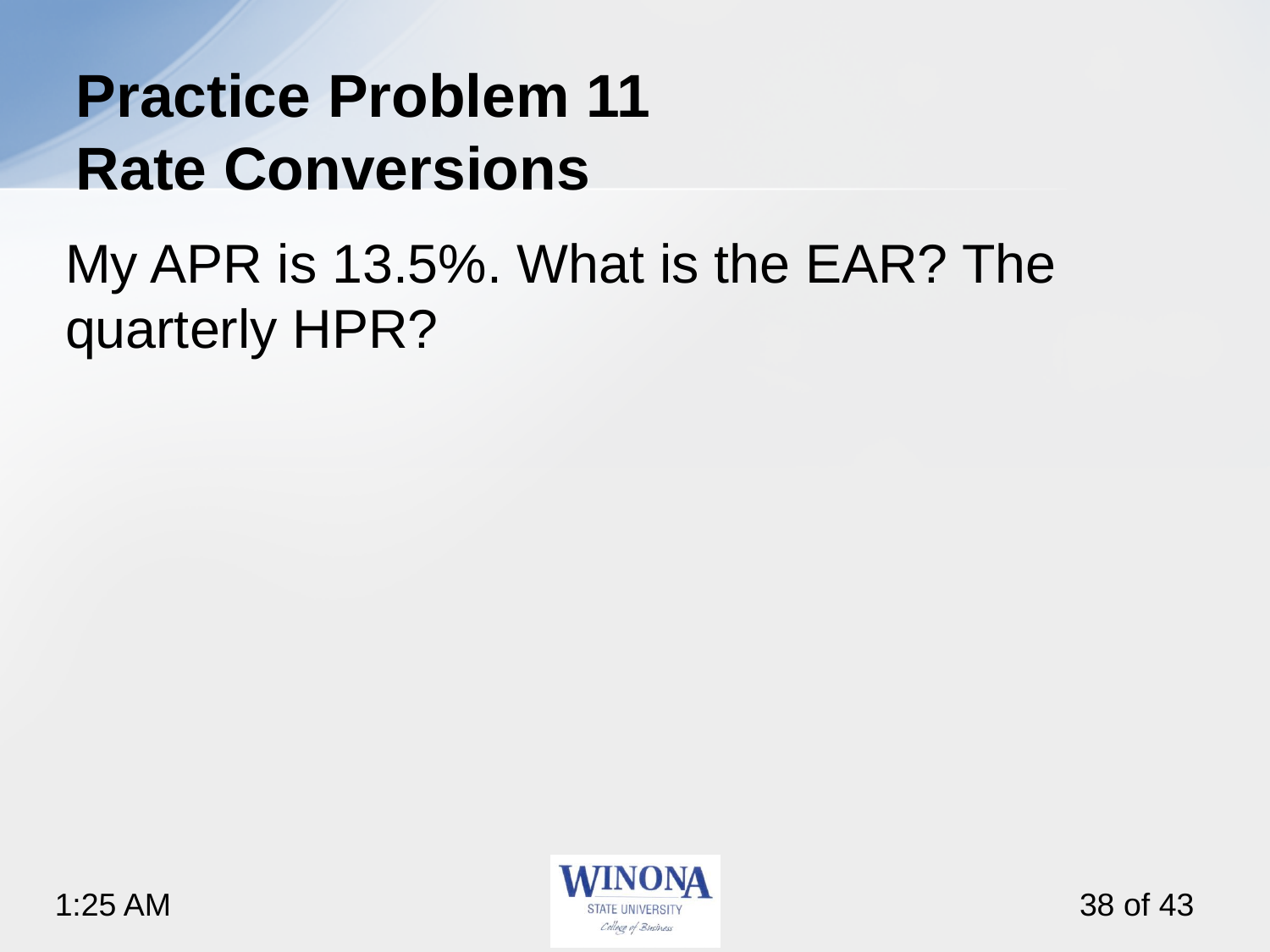

# Practice Problem 11 Rate Conversions
My APR is 13.5%. What is the EAR? The quarterly HPR?